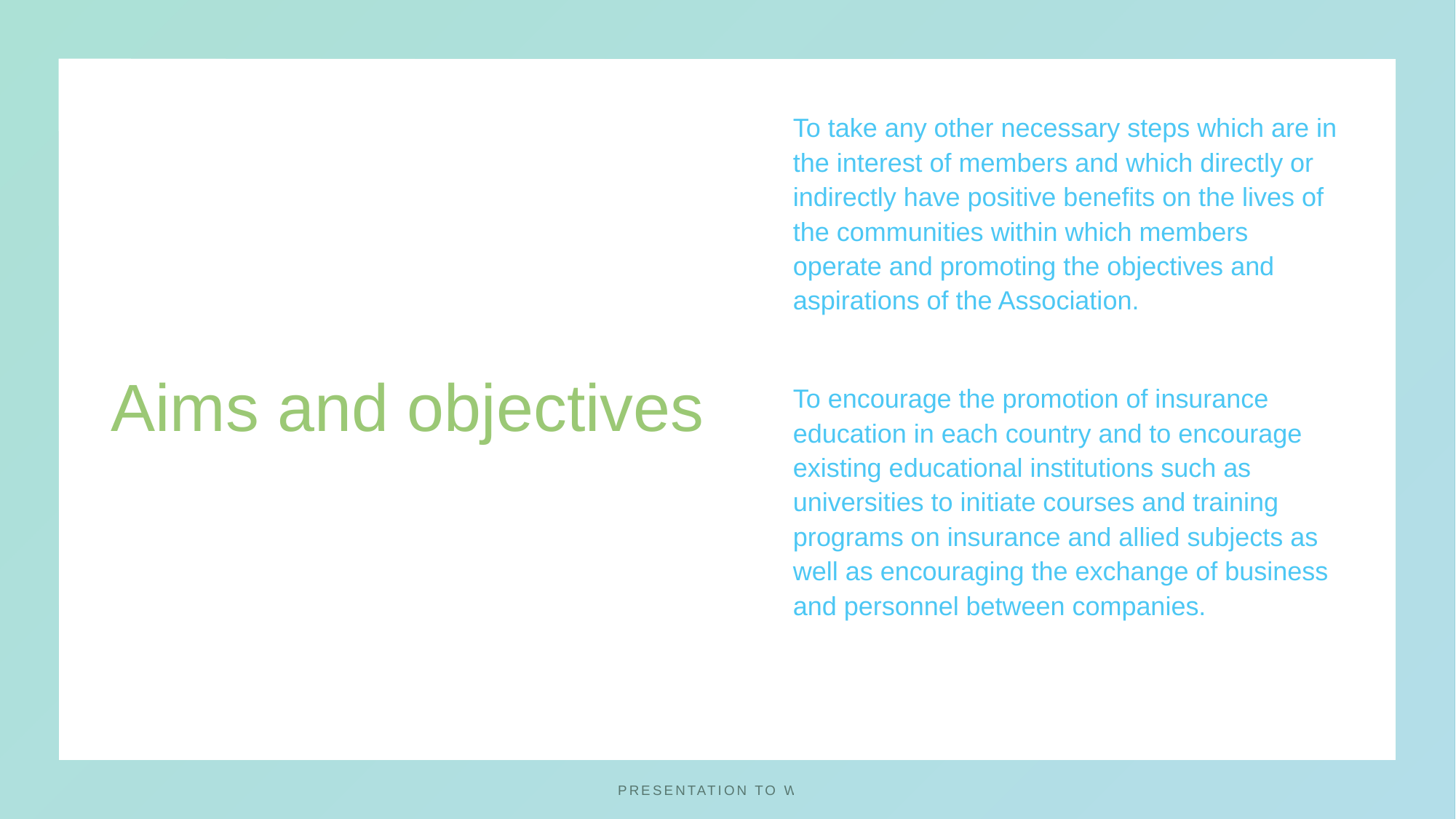

# Aims and objectives
To take any other necessary steps which are in the interest of members and which directly or indirectly have positive benefits on the lives of the communities within which members operate and promoting the objectives and aspirations of the Association.

To encourage the promotion of insurance education in each country and to encourage existing educational institutions such as universities to initiate courses and training programs on insurance and allied subjects as well as encouraging the exchange of business and personnel between companies.
Presentation to waica